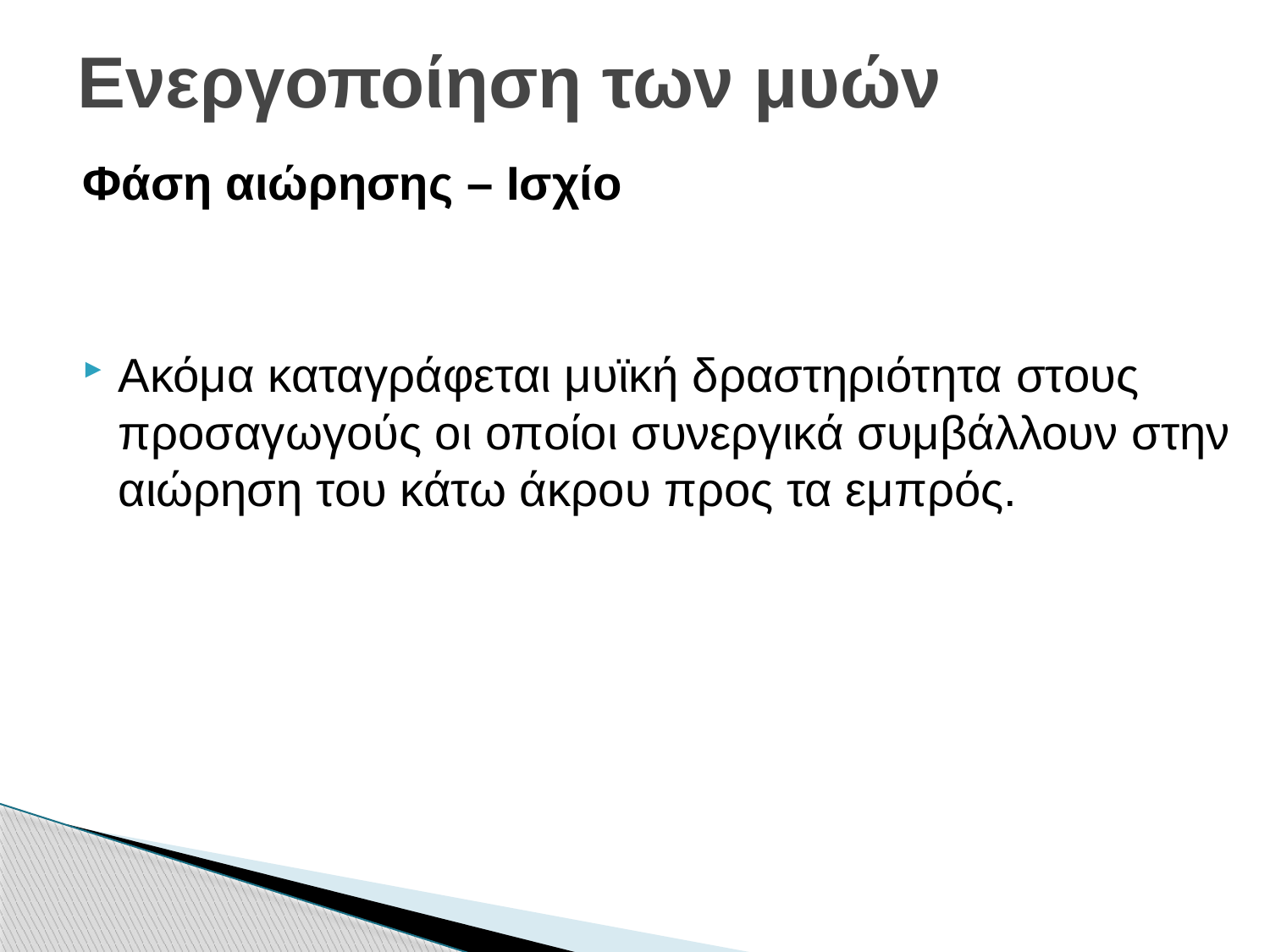

# Ενεργοποίηση των μυών
Φάση αιώρησης – Ισχίο

Ακόμα καταγράφεται μυϊκή δραστηριότητα στους προσαγωγούς οι οποίοι συνεργικά συμβάλλουν στην αιώρηση του κάτω άκρου προς τα εμπρός.